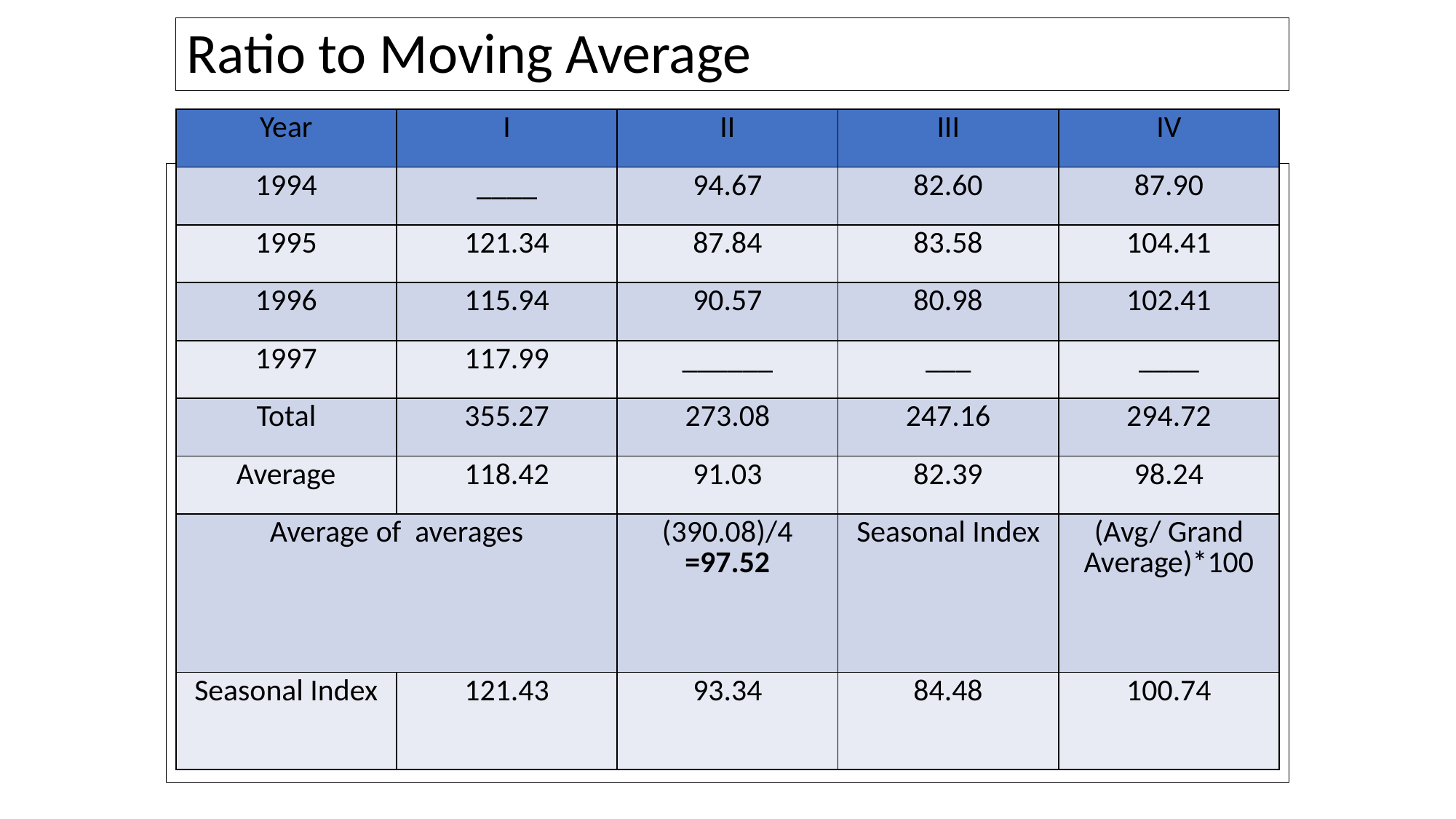

# Ratio to Moving Average
| Year | I | II | III | IV |
| --- | --- | --- | --- | --- |
| 1994 | \_\_\_\_ | 94.67 | 82.60 | 87.90 |
| 1995 | 121.34 | 87.84 | 83.58 | 104.41 |
| 1996 | 115.94 | 90.57 | 80.98 | 102.41 |
| 1997 | 117.99 | \_\_\_\_\_\_ | \_\_\_ | \_\_\_\_ |
| Total | 355.27 | 273.08 | 247.16 | 294.72 |
| Average | 118.42 | 91.03 | 82.39 | 98.24 |
| Average of averages |  | (390.08)/4 =97.52 | Seasonal Index | (Avg/ Grand Average)\*100 |
| Seasonal Index | 121.43 | 93.34 | 84.48 | 100.74 |